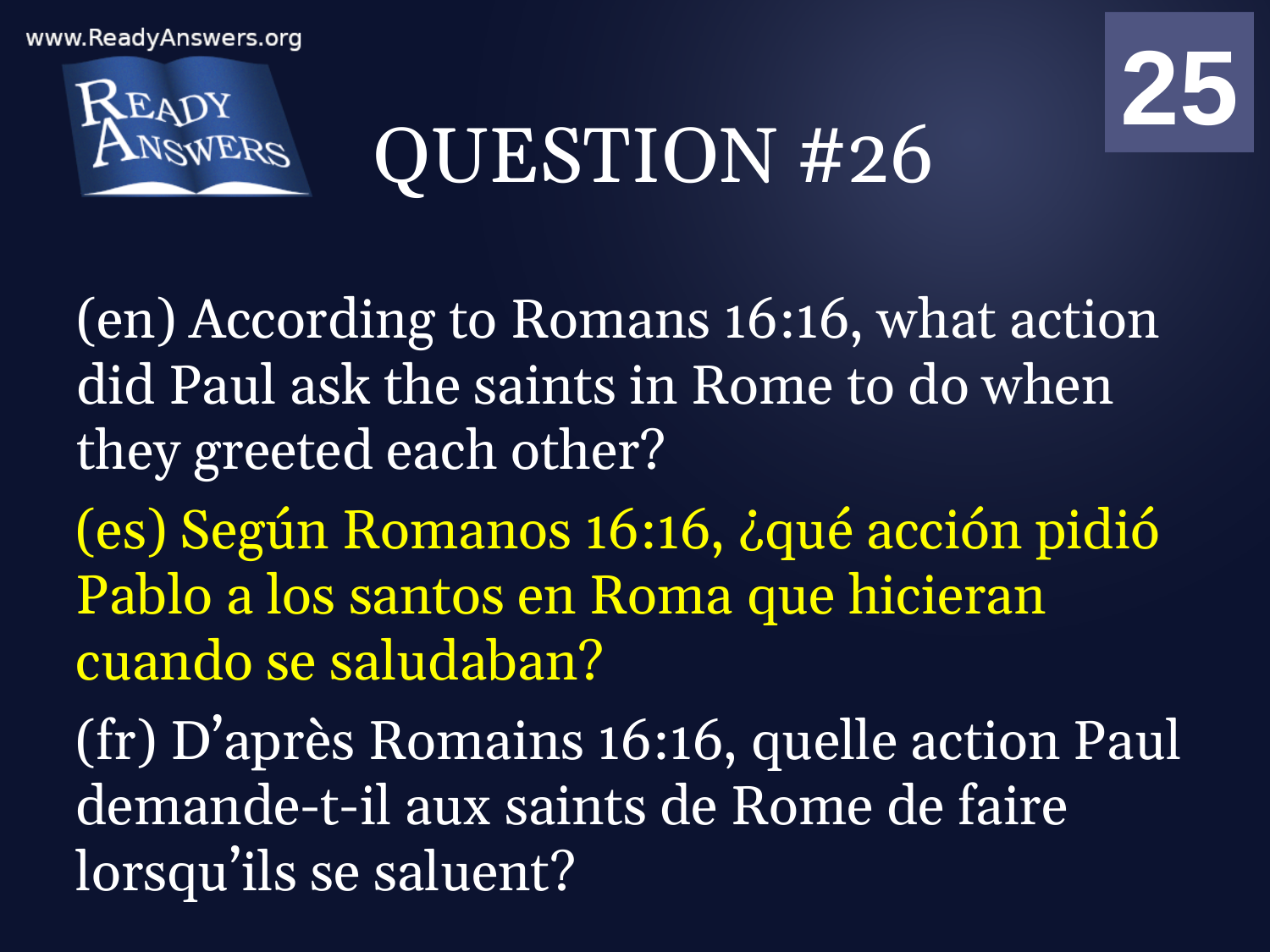

01
02
03
04
05
06
07
08
09
10
11
12
13
14
15
16
17
18
19
20
21
22
23
24
25
00
# QUESTION #26
(en) According to Romans 16:16, what action did Paul ask the saints in Rome to do when they greeted each other?
(es) Según Romanos 16:16, ¿qué acción pidió Pablo a los santos en Roma que hicieran cuando se saludaban?
(fr) D’après Romains 16:16, quelle action Paul demande-t-il aux saints de Rome de faire lorsqu’ils se saluent?